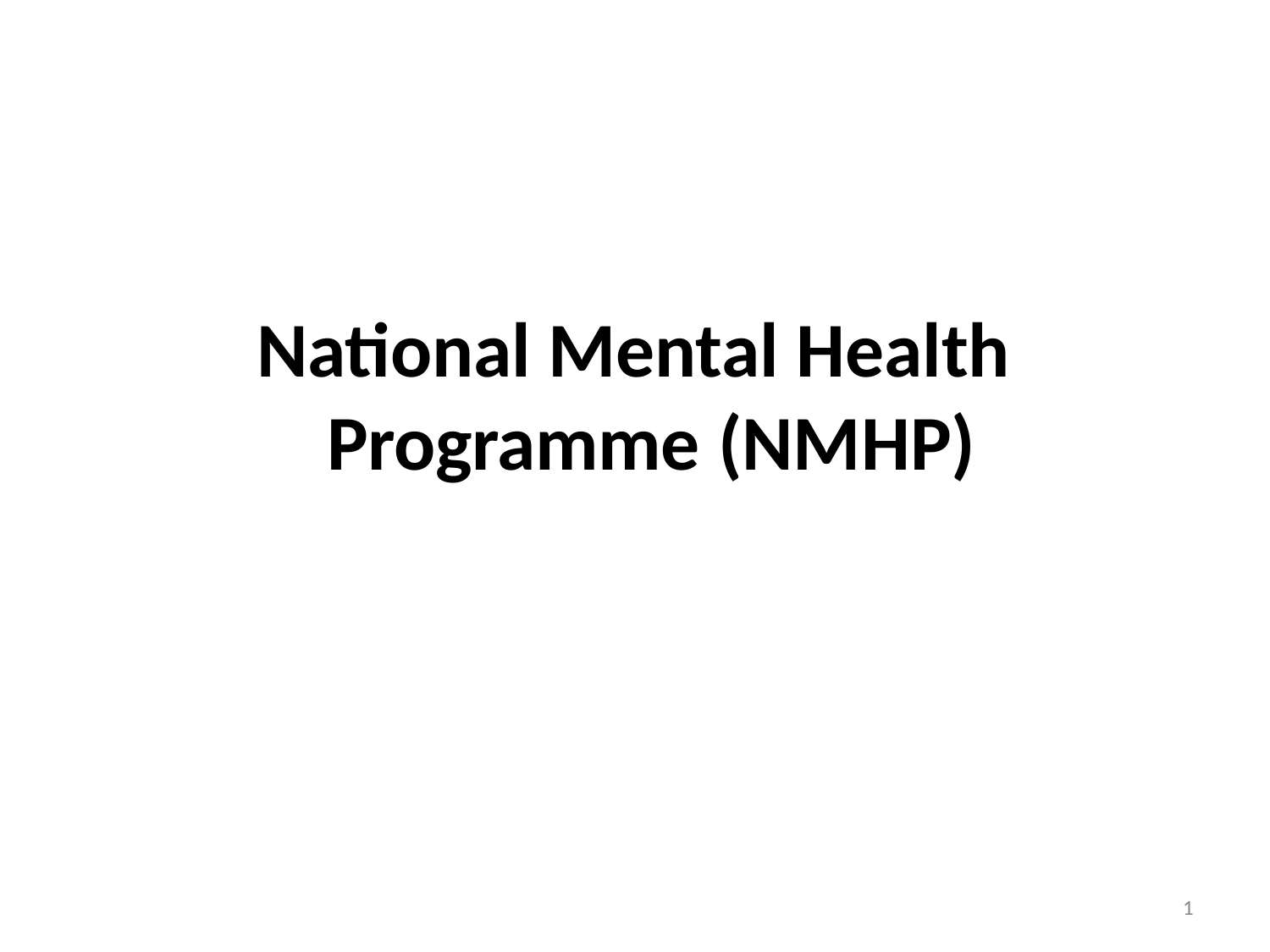

# National Mental Health  Programme (NMHP)

1